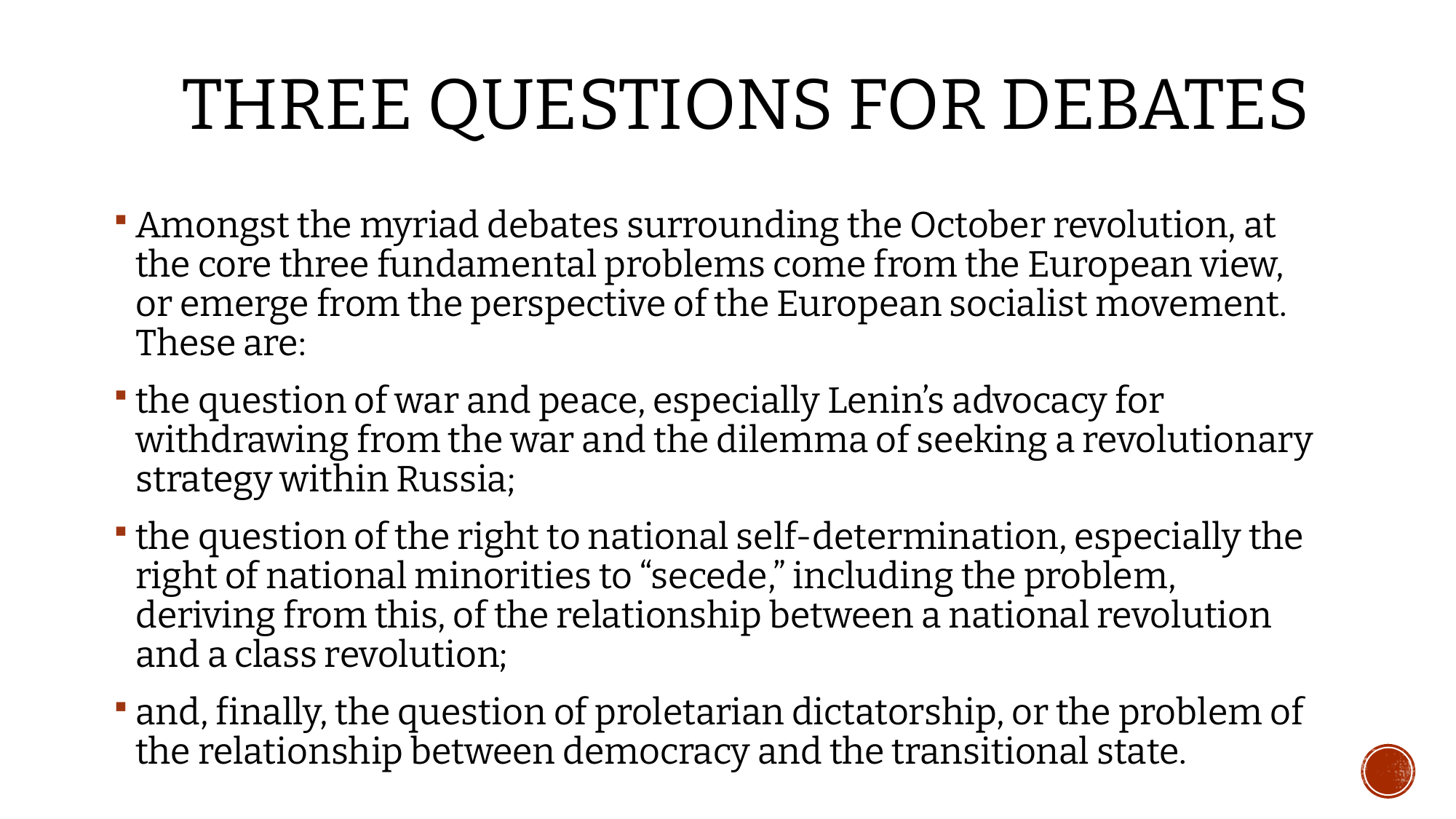

# Three questions for debates
Amongst the myriad debates surrounding the October revolution, at the core three fundamental problems come from the European view, or emerge from the perspective of the European socialist movement. These are:
the question of war and peace, especially Lenin’s advocacy for withdrawing from the war and the dilemma of seeking a revolutionary strategy within Russia;
the question of the right to national self-determination, especially the right of national minorities to “secede,” including the problem, deriving from this, of the relationship between a national revolution and a class revolution;
and, finally, the question of proletarian dictatorship, or the problem of the relationship between democracy and the transitional state.